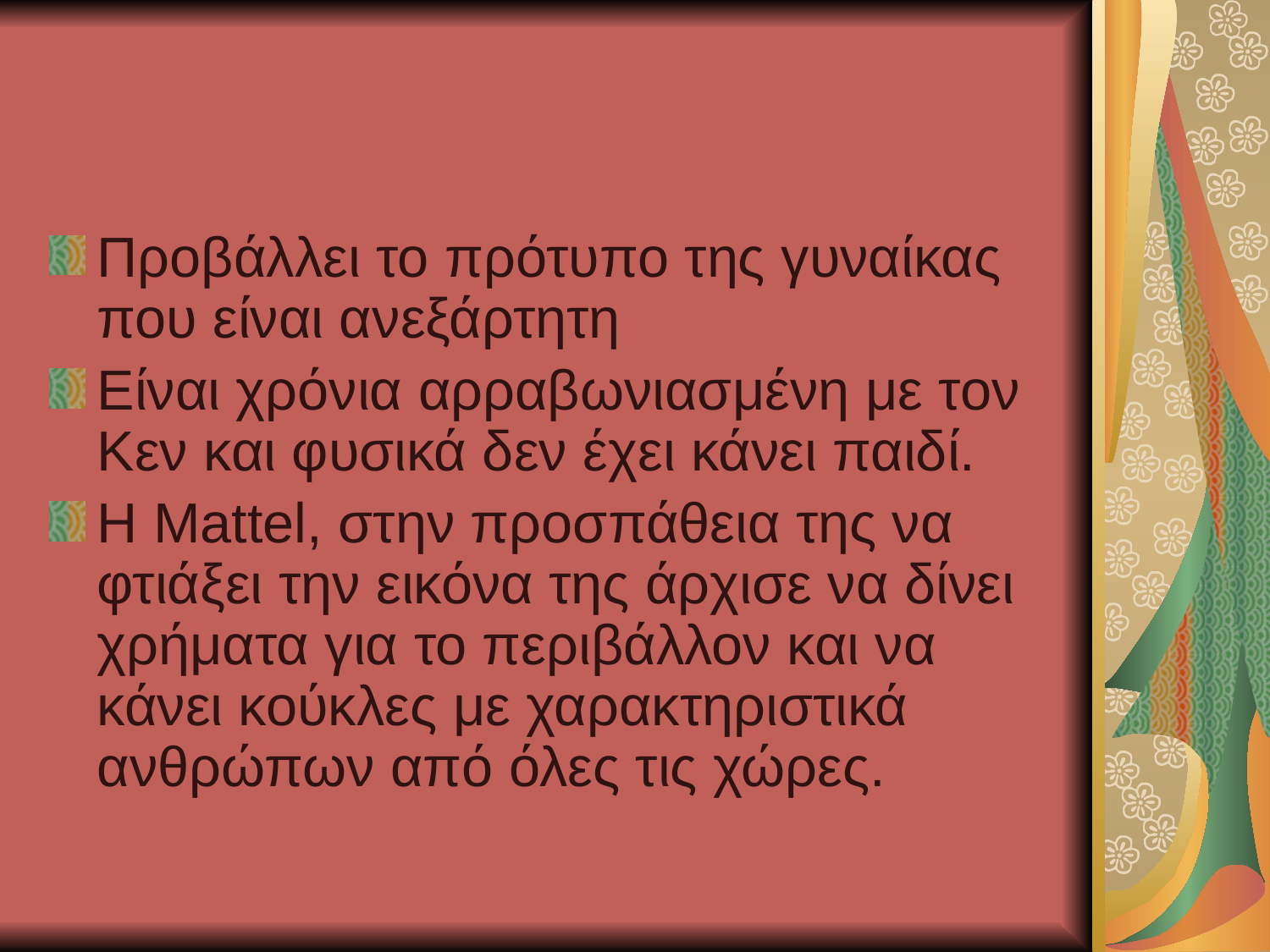

#
Προβάλλει το πρότυπο της γυναίκας που είναι ανεξάρτητη
Είναι χρόνια αρραβωνιασμένη με τον Κεν και φυσικά δεν έχει κάνει παιδί.
Η Mattel, στην προσπάθεια της να φτιάξει την εικόνα της άρχισε να δίνει χρήματα για το περιβάλλον και να κάνει κούκλες με χαρακτηριστικά ανθρώπων από όλες τις χώρες.